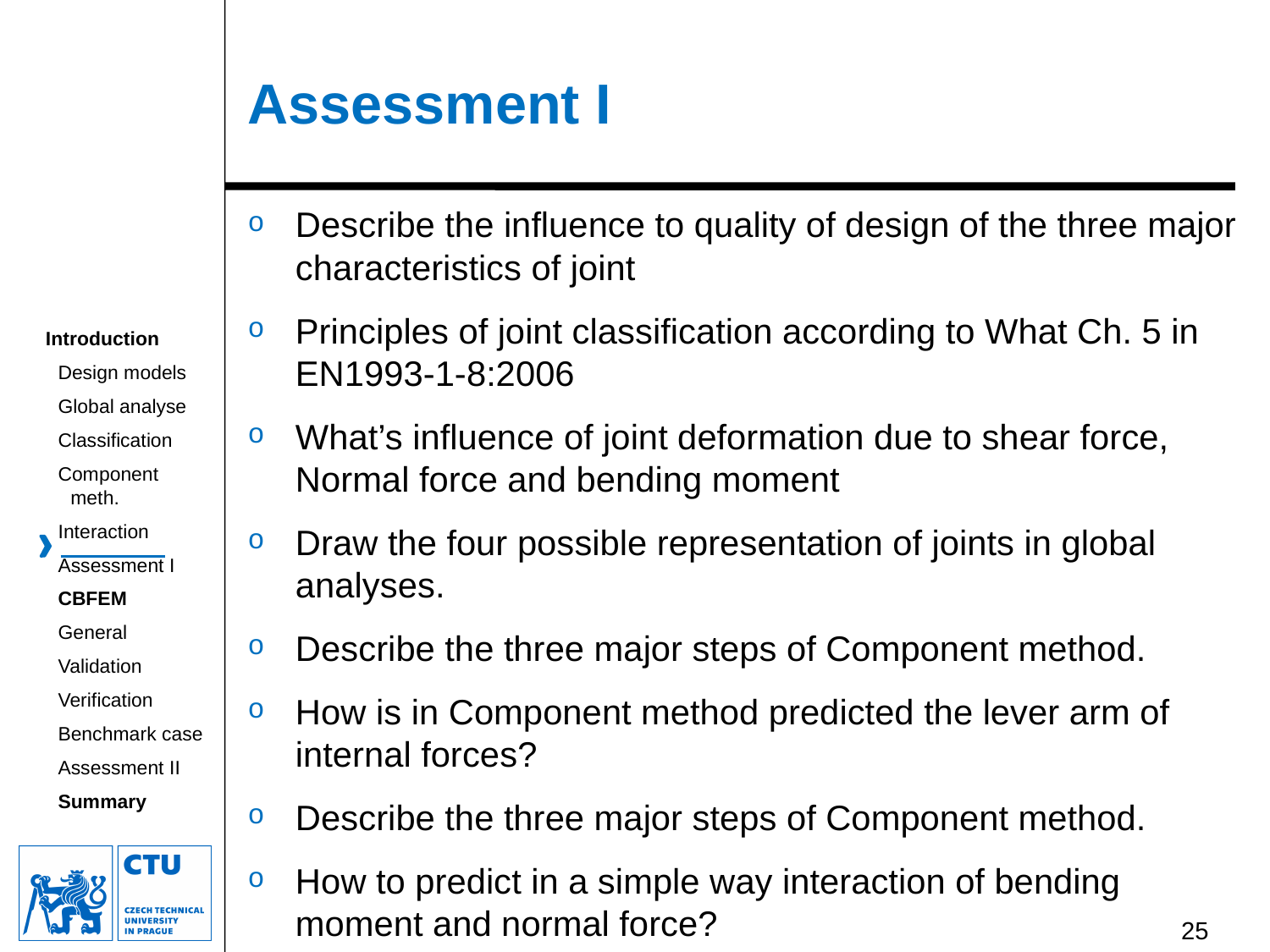

# Assessment I
Describe the influence to quality of design of the three major characteristics of joint
Principles of joint classification according to What Ch. 5 in EN1993-1-8:2006
What’s influence of joint deformation due to shear force, Normal force and bending moment
Draw the four possible representation of joints in global analyses.
Describe the three major steps of Component method.
How is in Component method predicted the lever arm of internal forces?
Describe the three major steps of Component method.
How to predict in a simple way interaction of bending moment and normal force?